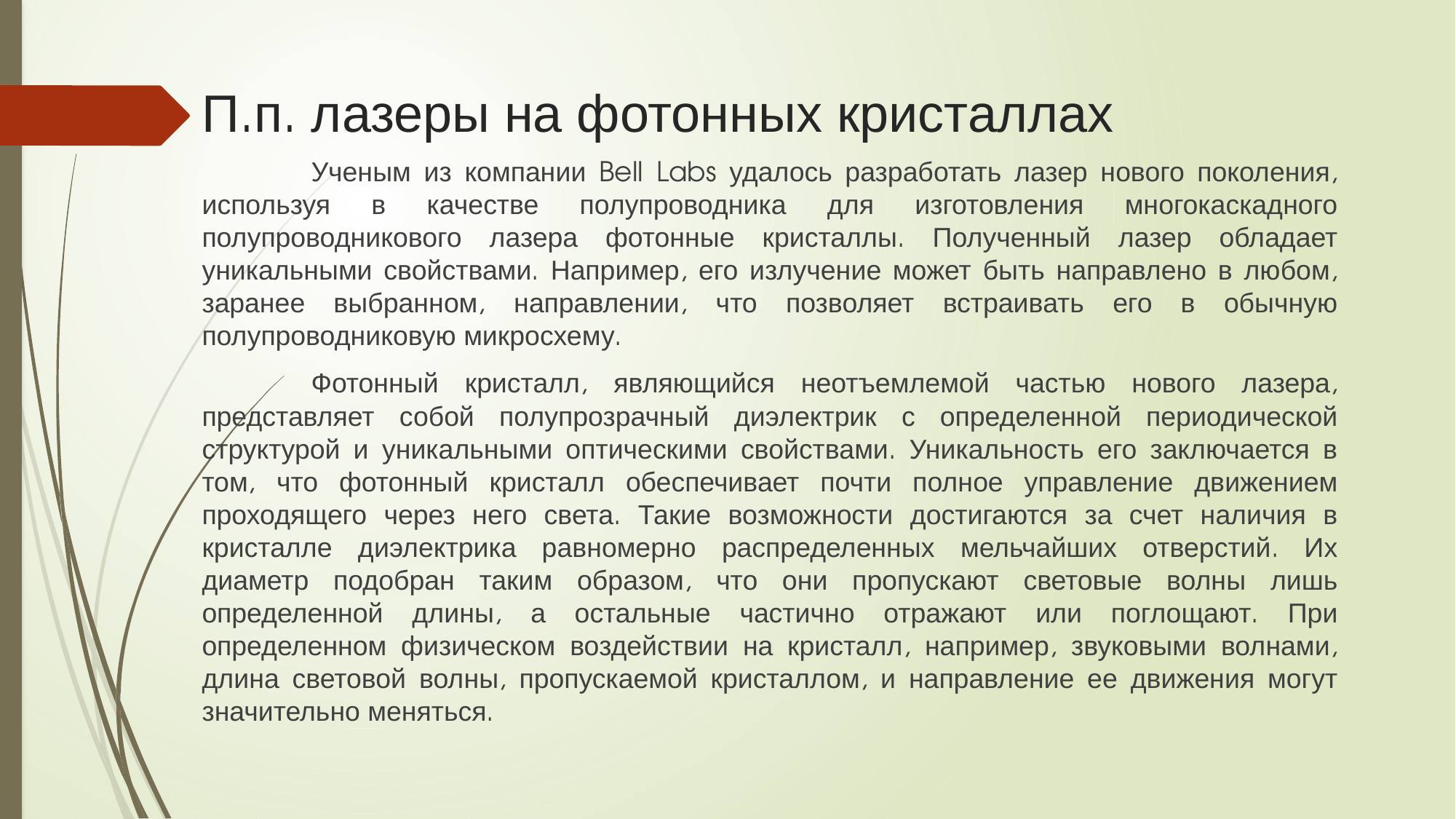

# П.п. лазеры на фотонных кристаллах
	Ученым из компании Bell Labs удалось разработать лазер нового поколения, используя в качестве полупроводника для изготовления многокаскадного полупроводникового лазера фотонные кристаллы. Полученный лазер обладает уникальными свойствами. Например, его излучение может быть направлено в любом, заранее выбранном, направлении, что позволяет встраивать его в обычную полупроводниковую микросхему.
	Фотонный кристалл, являющийся неотъемлемой частью нового лазера, представляет собой полупрозрачный диэлектрик с определенной периодической структурой и уникальными оптическими свойствами. Уникальность его заключается в том, что фотонный кристалл обеспечивает почти полное управление движением проходящего через него света. Такие возможности достигаются за счет наличия в кристалле диэлектрика равномерно распределенных мельчайших отверстий. Их диаметр подобран таким образом, что они пропускают световые волны лишь определенной длины, а остальные частично отражают или поглощают. При определенном физическом воздействии на кристалл, например, звуковыми волнами, длина световой волны, пропускаемой кристаллом, и направление ее движения могут значительно меняться.